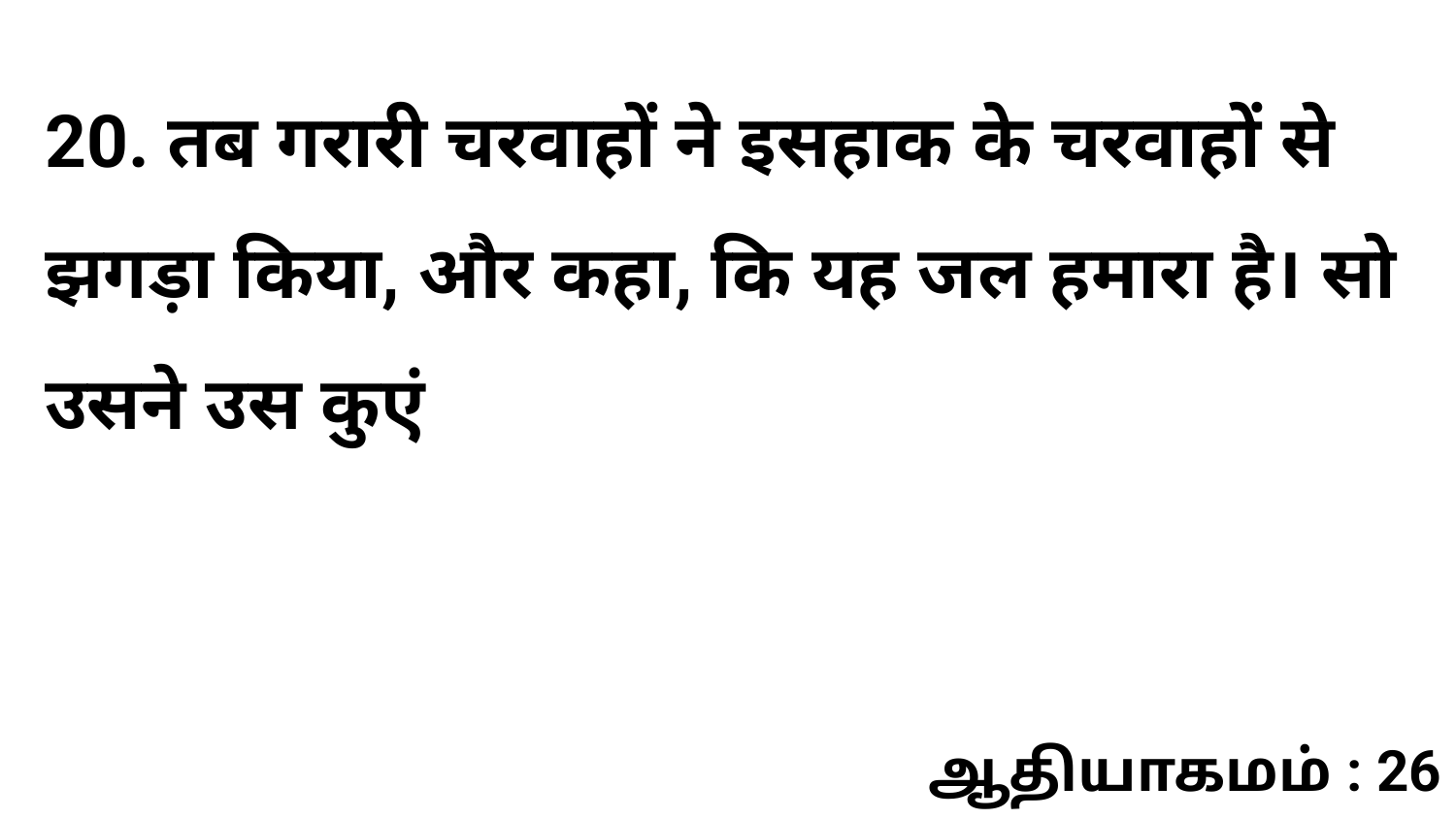

20. तब गरारी चरवाहों ने इसहाक के चरवाहों से झगड़ा किया, और कहा, कि यह जल हमारा है। सो उसने उस कुएं
ஆதியாகமம் : 26